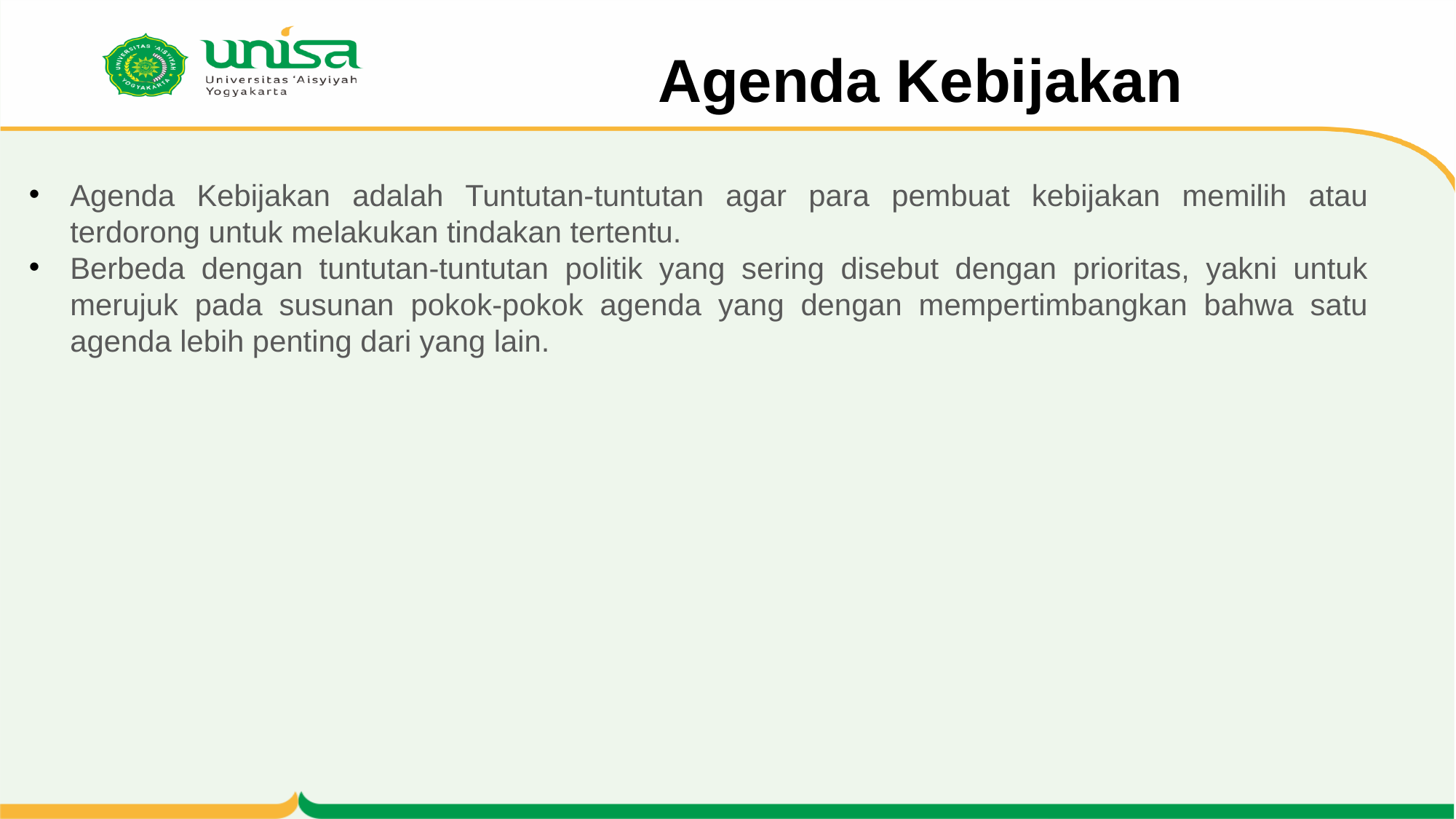

# Agenda Kebijakan
Agenda Kebijakan adalah Tuntutan-tuntutan agar para pembuat kebijakan memilih atau terdorong untuk melakukan tindakan tertentu.
Berbeda dengan tuntutan-tuntutan politik yang sering disebut dengan prioritas, yakni untuk merujuk pada susunan pokok-pokok agenda yang dengan mempertimbangkan bahwa satu agenda lebih penting dari yang lain.